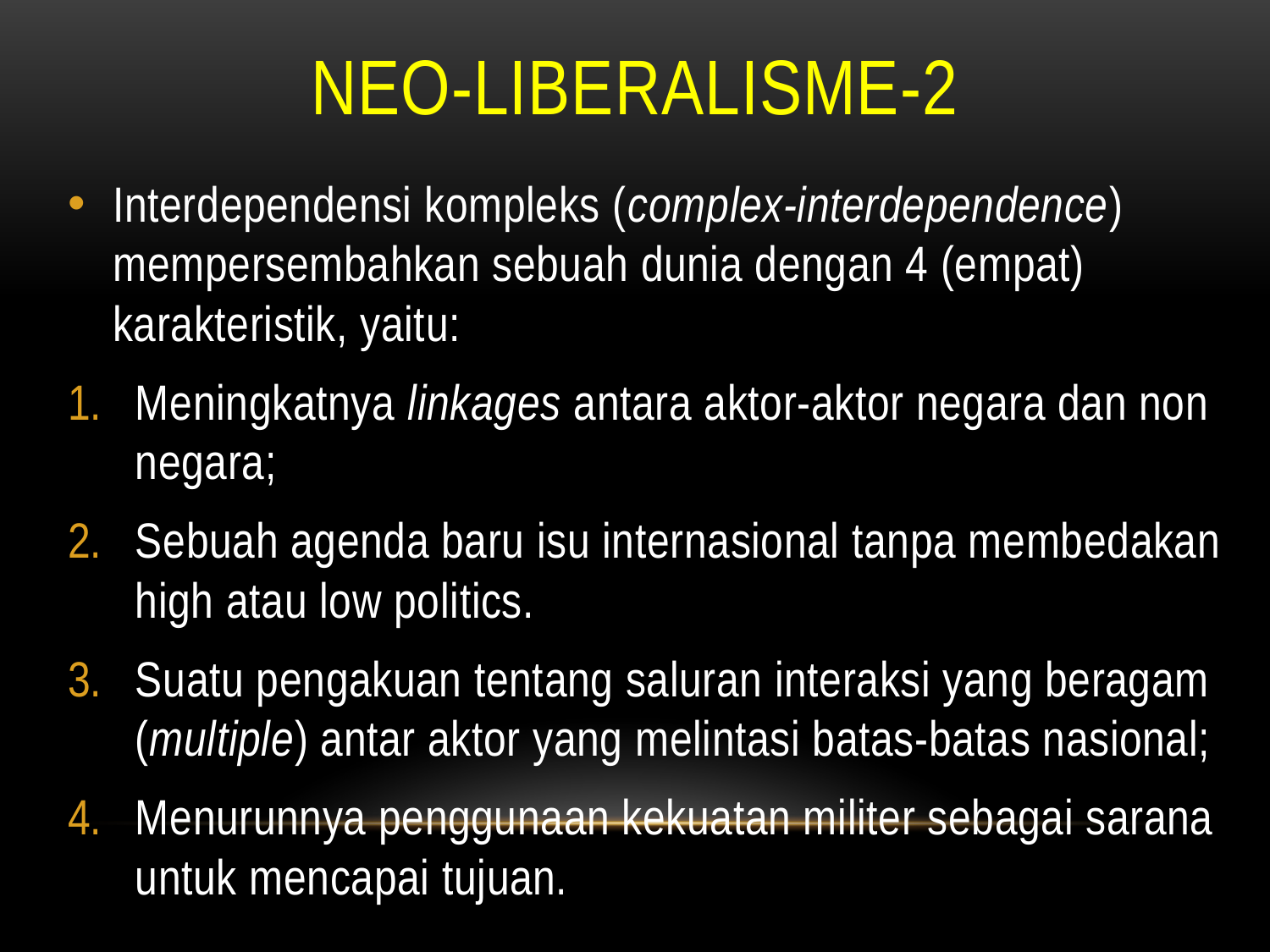

# NEO-LIBERALISME-2
Interdependensi kompleks (complex-interdependence) mempersembahkan sebuah dunia dengan 4 (empat) karakteristik, yaitu:
Meningkatnya linkages antara aktor-aktor negara dan non negara;
Sebuah agenda baru isu internasional tanpa membedakan high atau low politics.
Suatu pengakuan tentang saluran interaksi yang beragam (multiple) antar aktor yang melintasi batas-batas nasional;
Menurunnya penggunaan kekuatan militer sebagai sarana untuk mencapai tujuan.